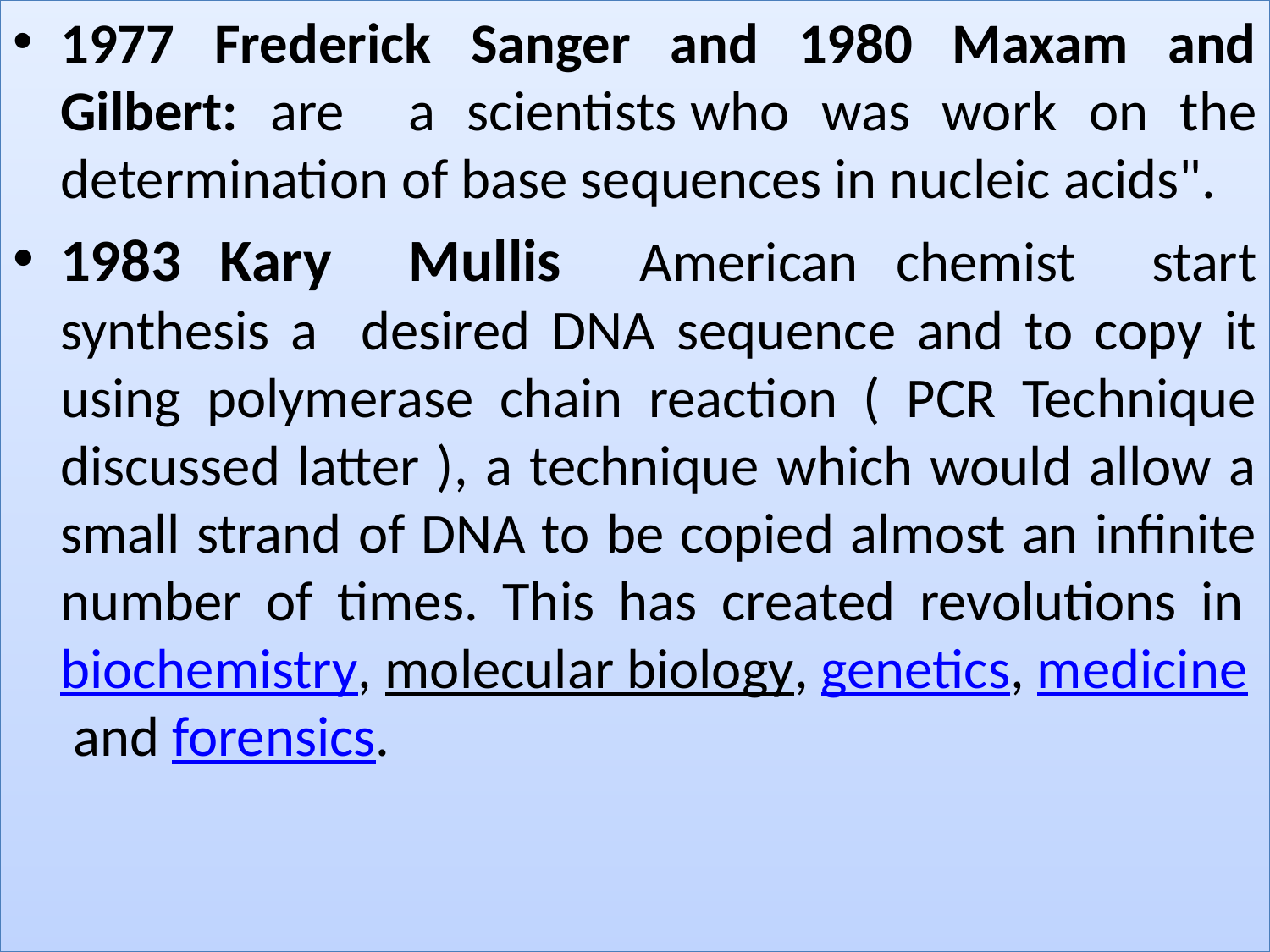

1977 Frederick Sanger and 1980 Maxam and Gilbert: are  a scientists who was work on the determination of base sequences in nucleic acids".
1983 Kary  Mullis  American chemist  start synthesis a  desired DNA sequence and to copy it using polymerase chain reaction ( PCR Technique discussed latter ), a technique which would allow a small strand of DNA to be copied almost an infinite number of times. This has created revolutions in biochemistry, molecular biology, genetics, medicine and forensics.